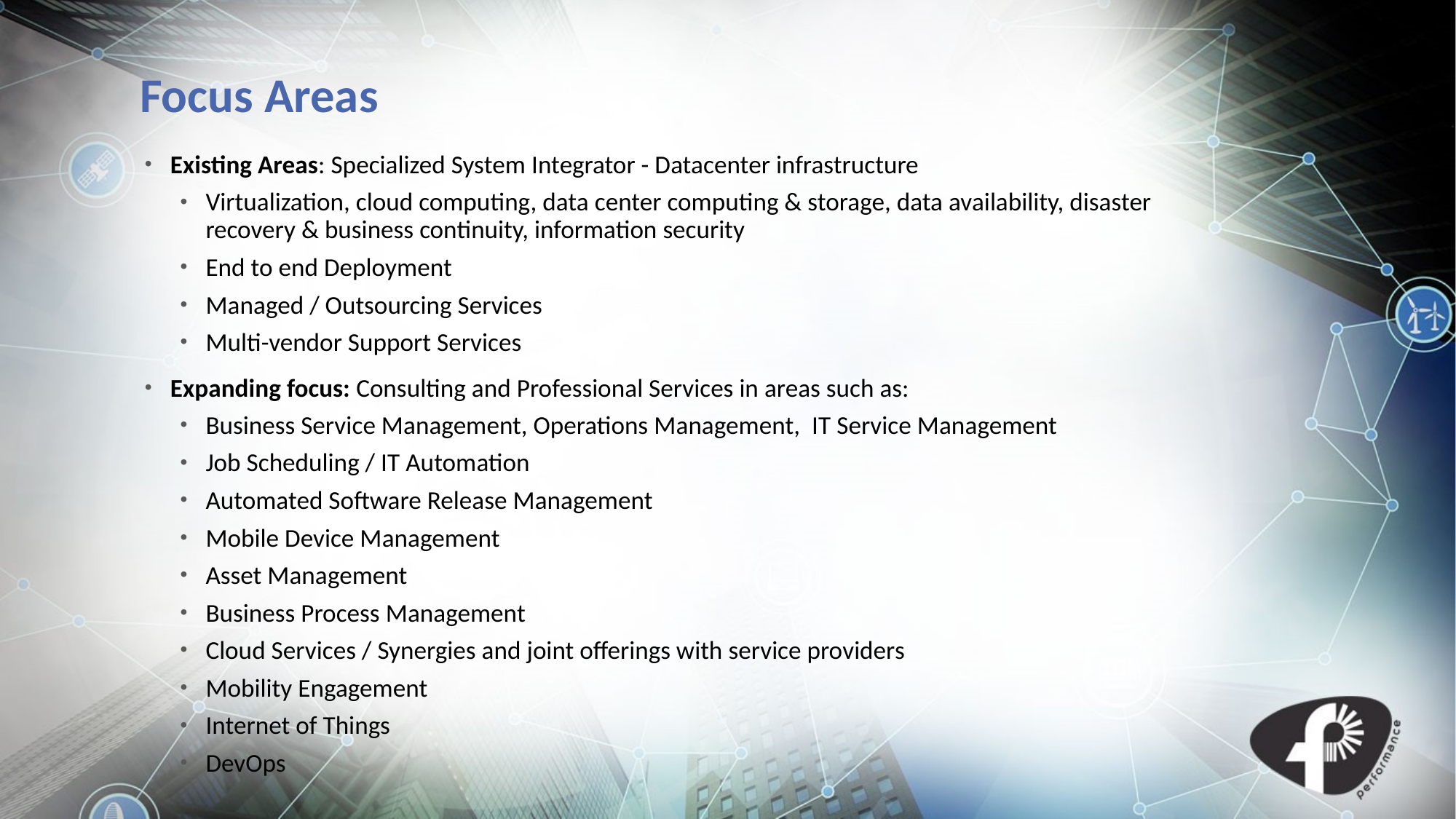

# Focus Areas
Existing Areas: Specialized System Integrator - Datacenter infrastructure
Virtualization, cloud computing, data center computing & storage, data availability, disaster recovery & business continuity, information security
End to end Deployment
Managed / Outsourcing Services
Multi-vendor Support Services
Expanding focus: Consulting and Professional Services in areas such as:
Business Service Management, Operations Management,  IT Service Management
Job Scheduling / IT Automation
Automated Software Release Management
Mobile Device Management
Asset Management
Business Process Management
Cloud Services / Synergies and joint offerings with service providers
Mobility Engagement
Internet of Things
DevOps